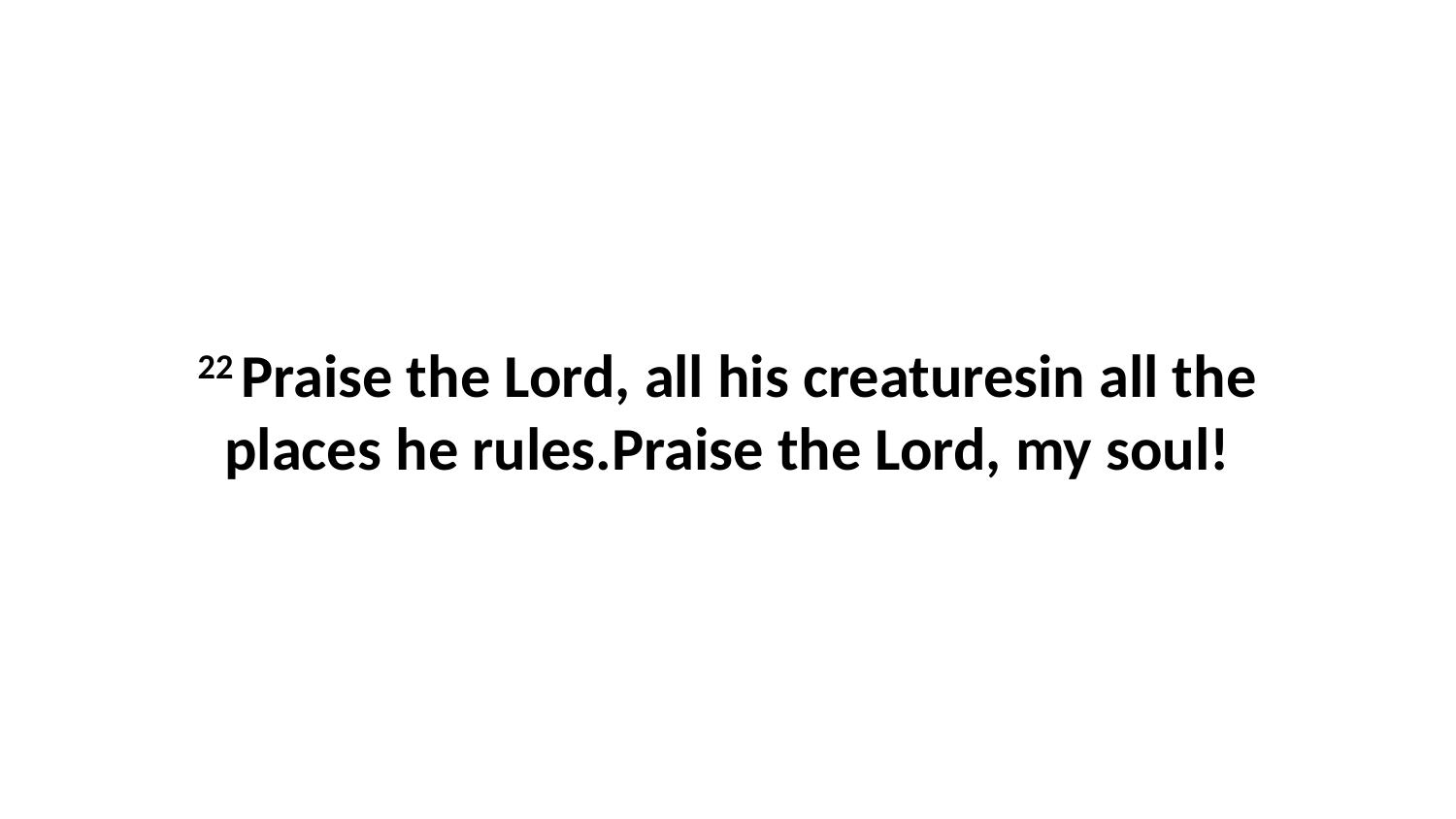

22 Praise the Lord, all his creaturesin all the places he rules.Praise the Lord, my soul!